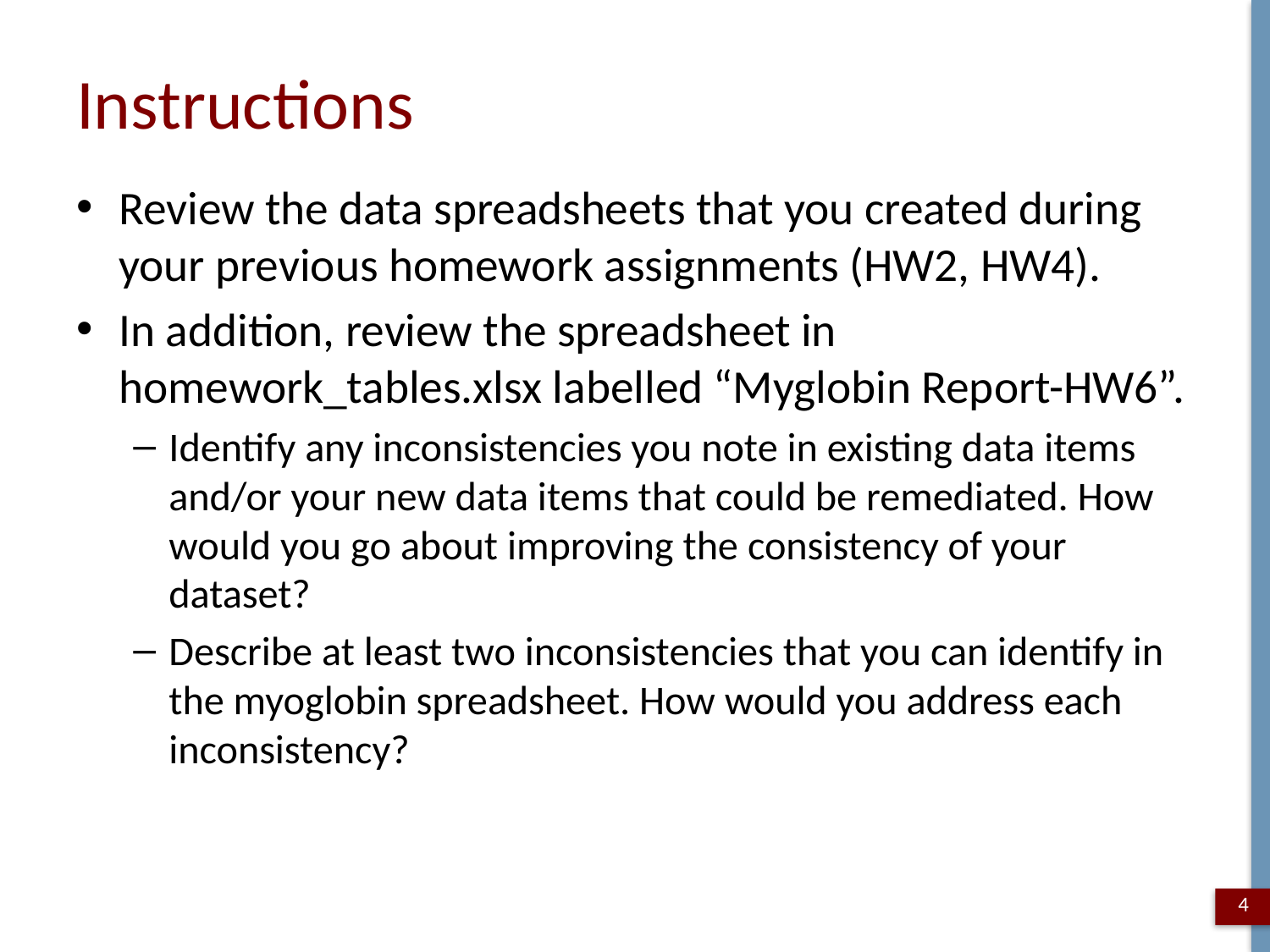

# Instructions
Review the data spreadsheets that you created during your previous homework assignments (HW2, HW4).
In addition, review the spreadsheet in homework_tables.xlsx labelled “Myglobin Report-HW6”.
Identify any inconsistencies you note in existing data items and/or your new data items that could be remediated. How would you go about improving the consistency of your dataset?
Describe at least two inconsistencies that you can identify in the myoglobin spreadsheet. How would you address each inconsistency?

4